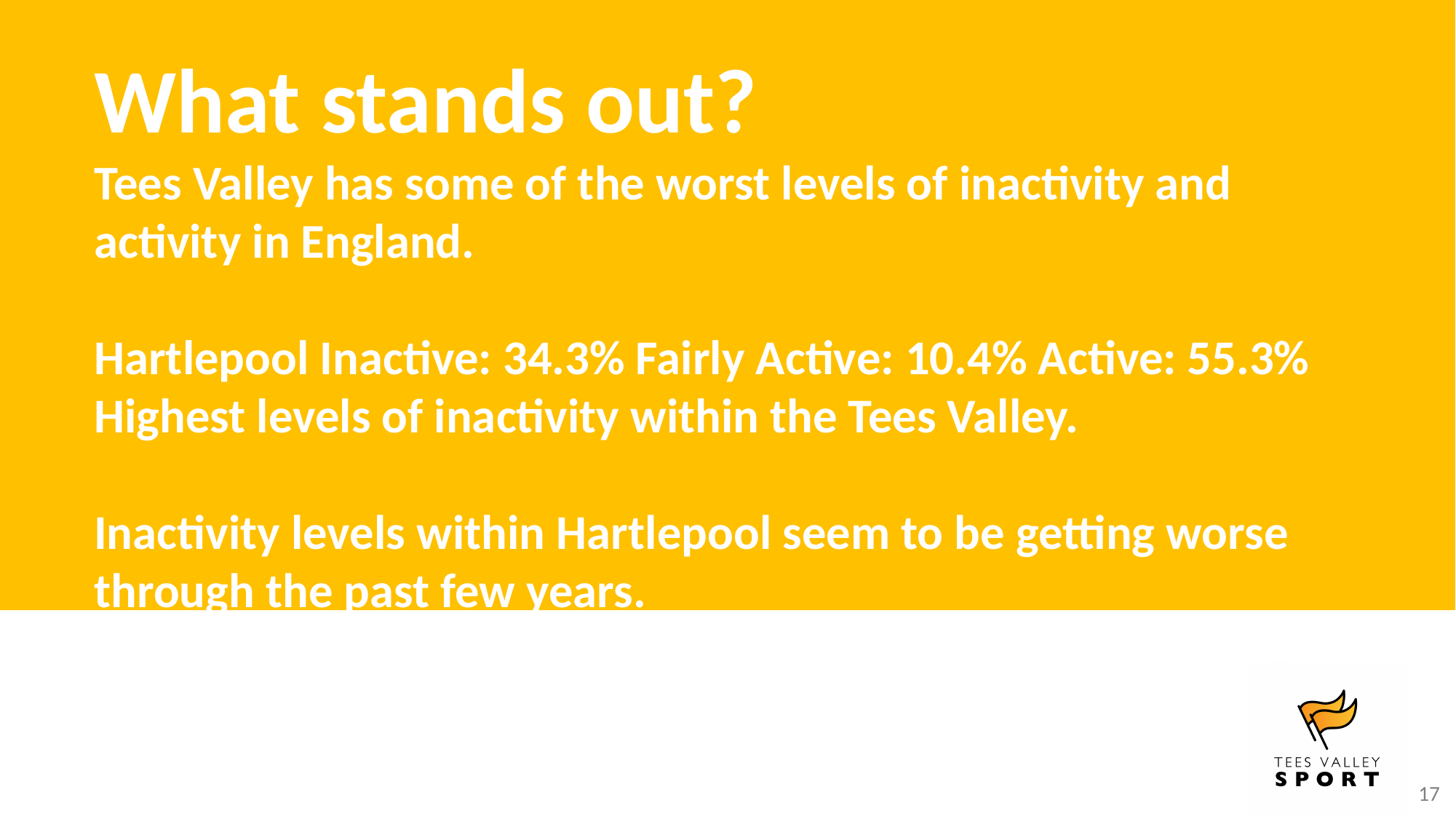

What stands out?
Tees Valley has some of the worst levels of inactivity and activity in England.

Hartlepool Inactive: 34.3% Fairly Active: 10.4% Active: 55.3%
Highest levels of inactivity within the Tees Valley.

Inactivity levels within Hartlepool seem to be getting worse through the past few years.